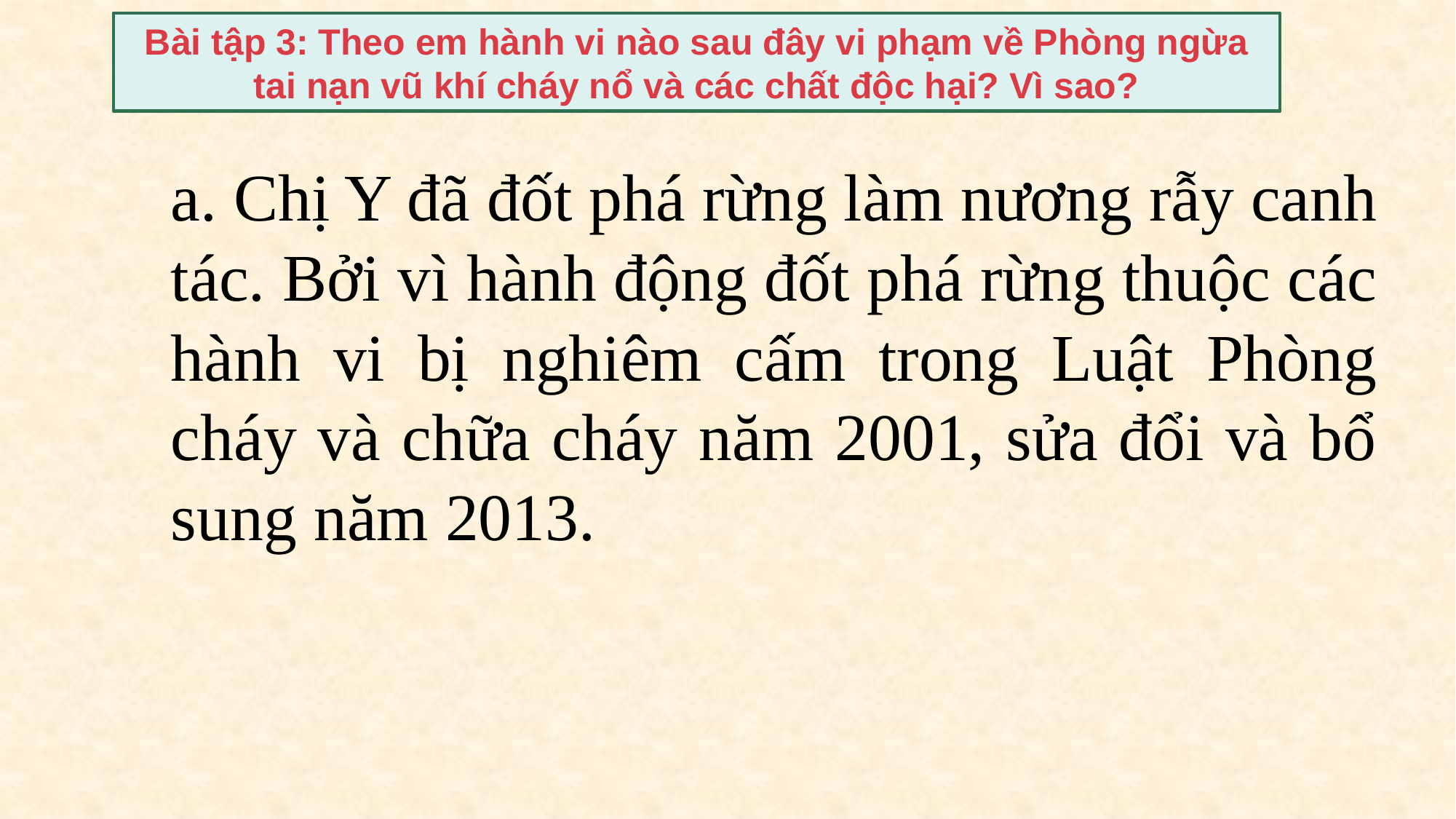

Bài tập 3: Theo em hành vi nào sau đây vi phạm về Phòng ngừa tai nạn vũ khí cháy nổ và các chất độc hại? Vì sao?
a. Chị Y đã đốt phá rừng làm nương rẫy canh tác. Bởi vì hành động đốt phá rừng thuộc các hành vi bị nghiêm cấm trong Luật Phòng cháy và chữa cháy năm 2001, sửa đổi và bổ sung năm 2013.